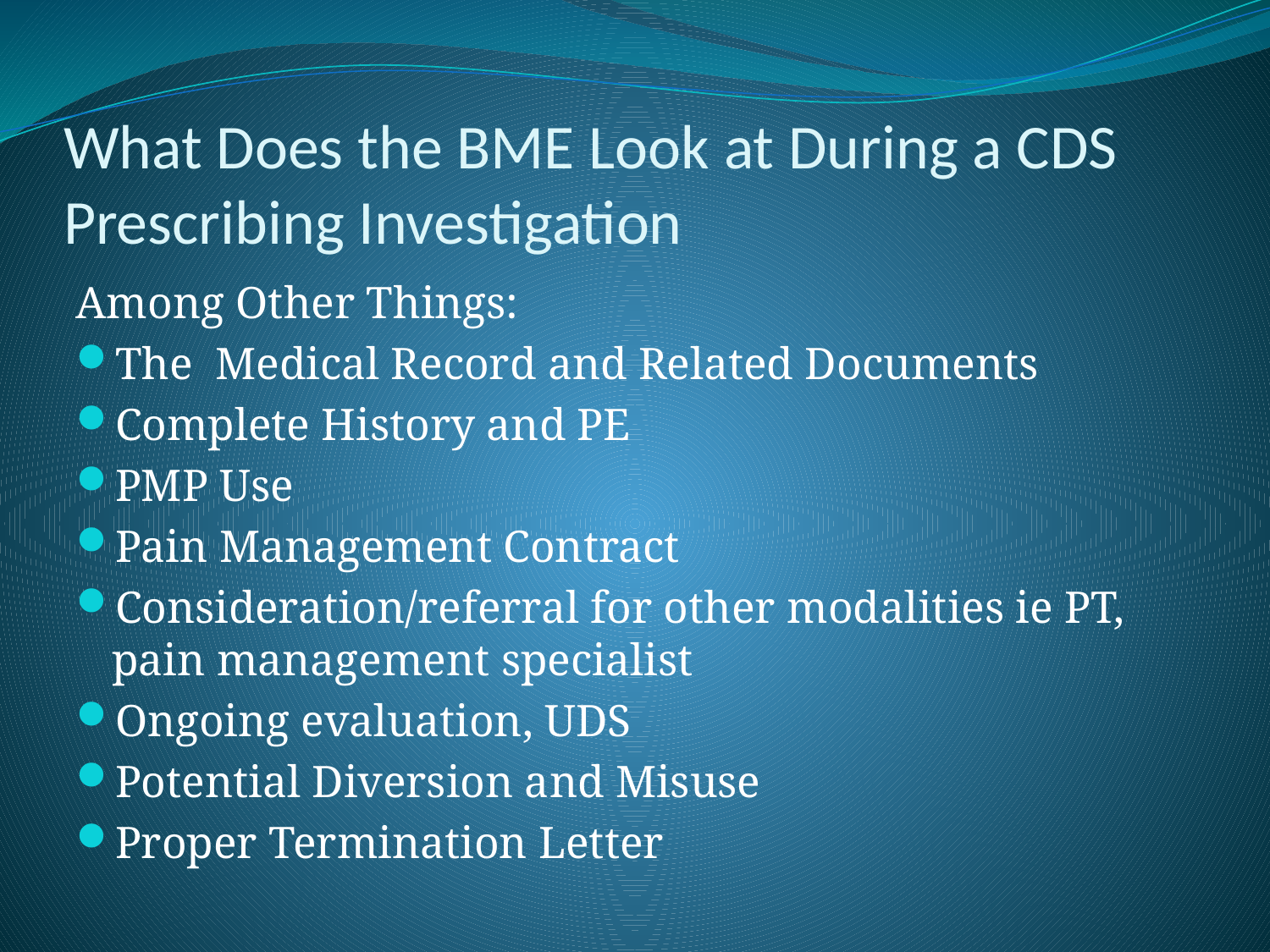

# What Does the BME Look at During a CDS Prescribing Investigation
Among Other Things:
The  Medical Record and Related Documents
Complete History and PE
PMP Use
Pain Management Contract
Consideration/referral for other modalities ie PT, pain management specialist
Ongoing evaluation, UDS
Potential Diversion and Misuse
Proper Termination Letter